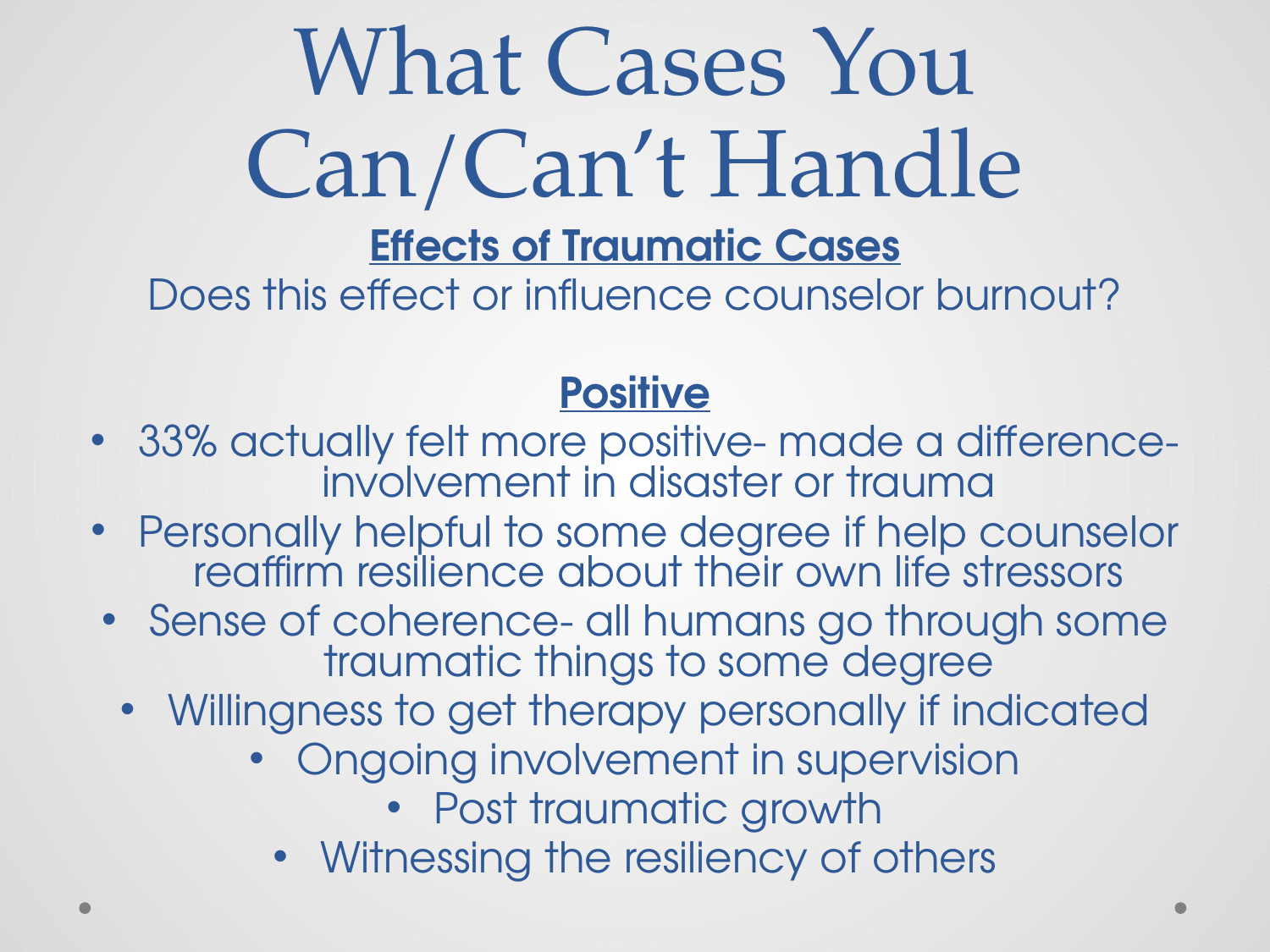

# What Cases You Can/Can’t Handle
Effects of Traumatic Cases
Does this effect or influence counselor burnout?

Positive
33% actually felt more positive- made a difference- involvement in disaster or trauma
Personally helpful to some degree if help counselor reaffirm resilience about their own life stressors
Sense of coherence- all humans go through some traumatic things to some degree
Willingness to get therapy personally if indicated
Ongoing involvement in supervision
Post traumatic growth
Witnessing the resiliency of others